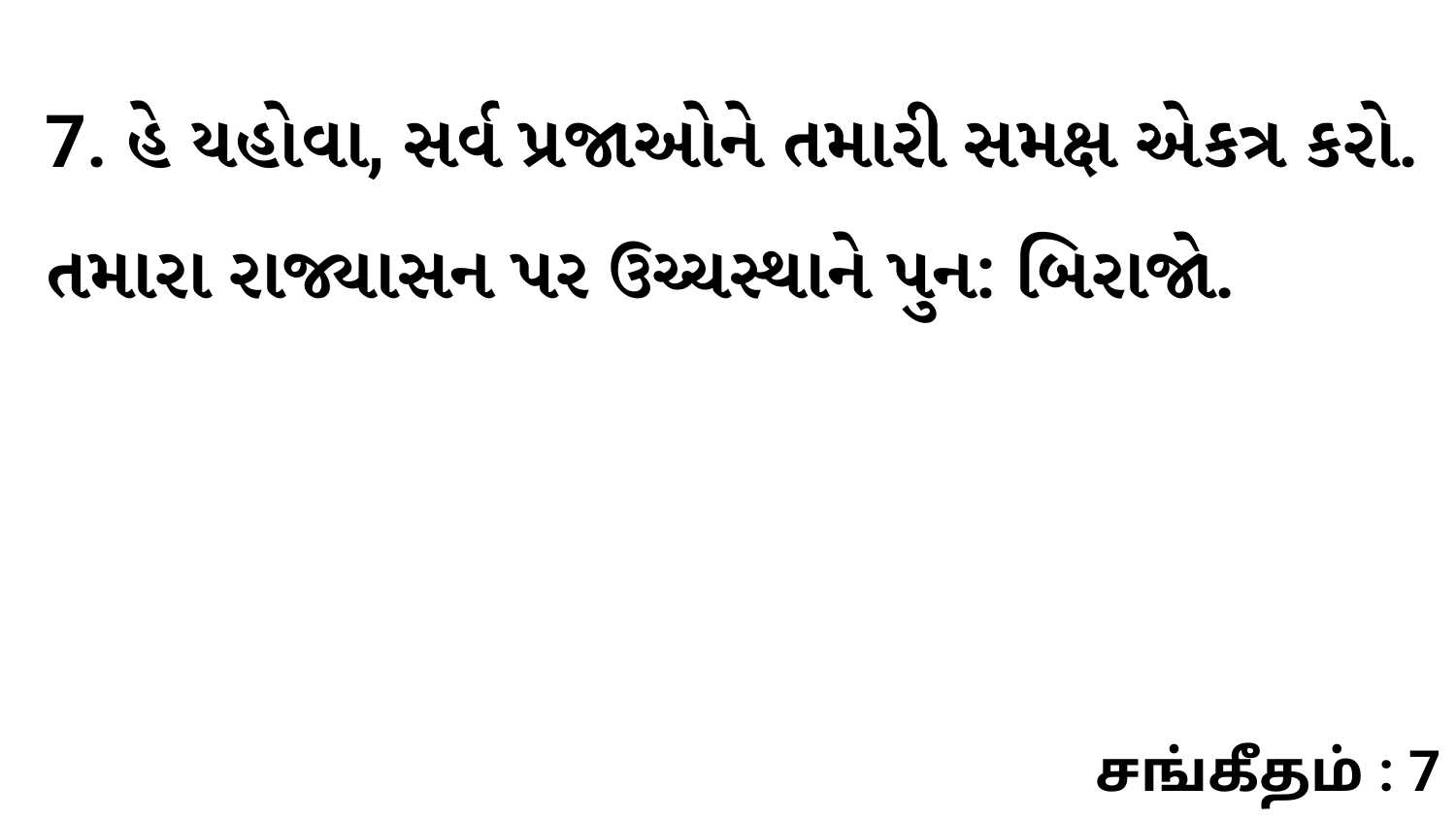

7. હે યહોવા, સર્વ પ્રજાઓને તમારી સમક્ષ એકત્ર કરો. તમારા રાજ્યાસન પર ઉચ્ચસ્થાને પુન: બિરાજો.
சங்கீதம் : 7